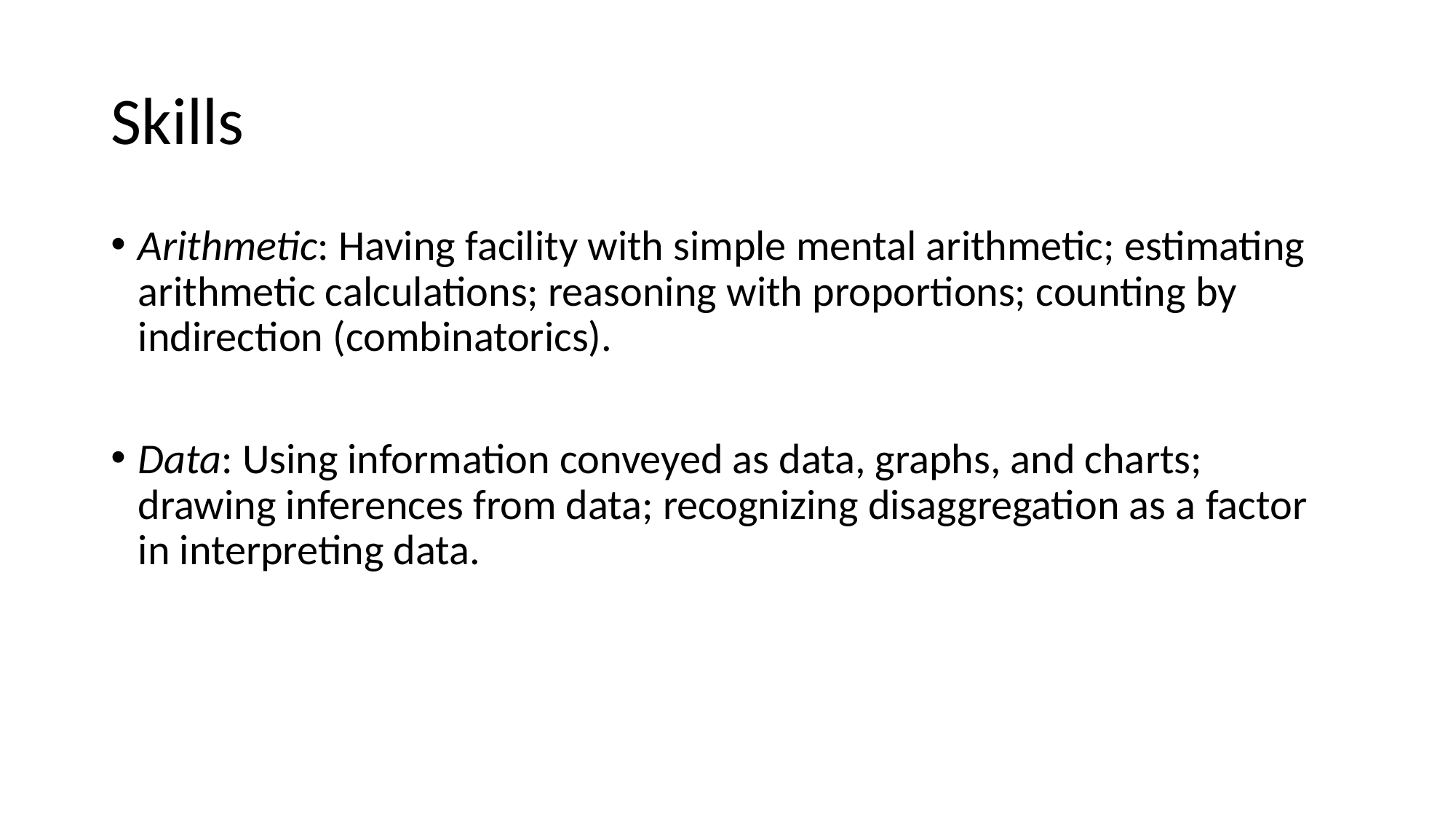

# Skills
Arithmetic: Having facility with simple mental arithmetic; estimating arithmetic calculations; reasoning with proportions; counting by indirection (combinatorics).

Data: Using information conveyed as data, graphs, and charts; drawing inferences from data; recognizing disaggregation as a factor in interpreting data.